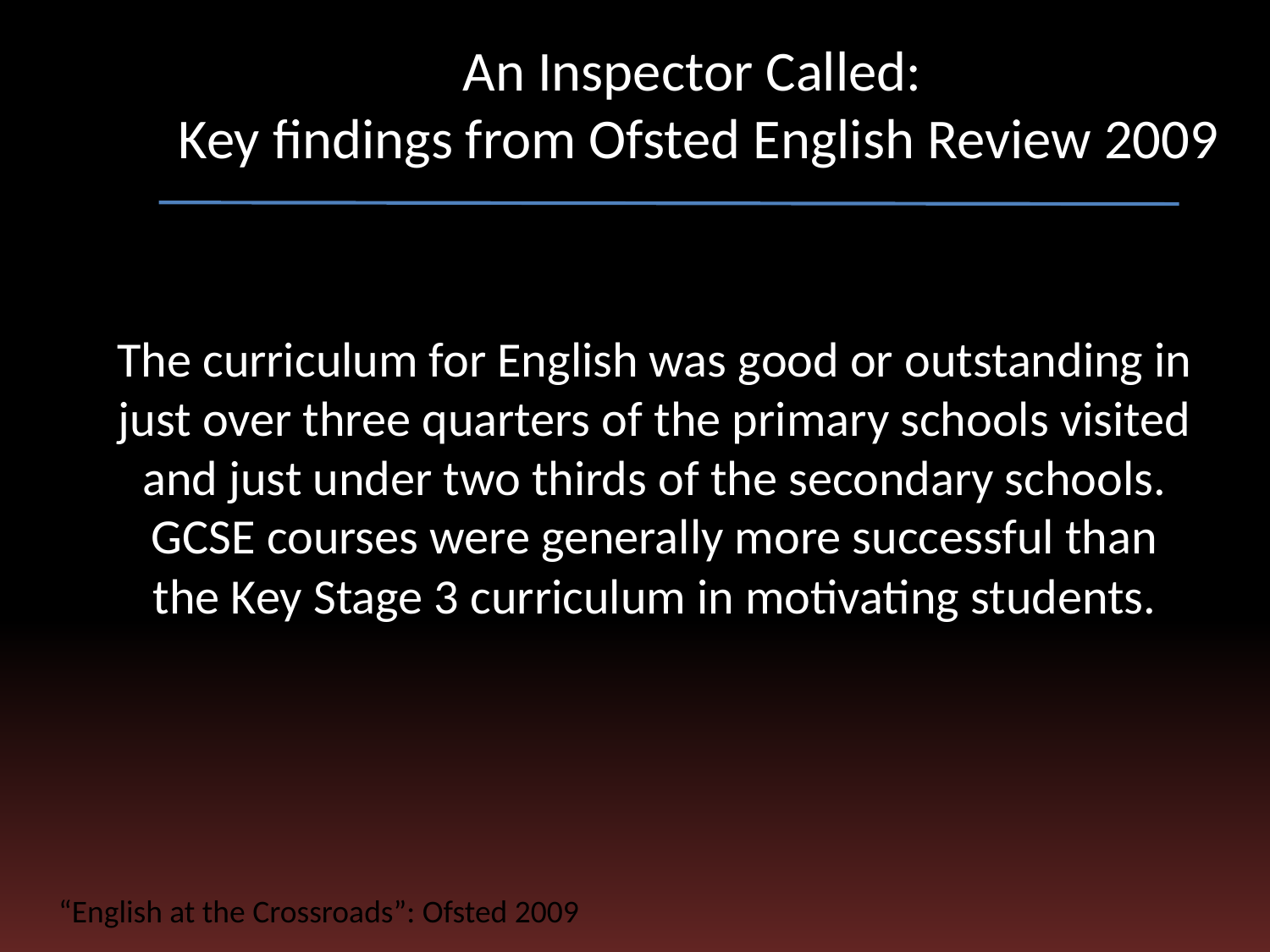

# An Inspector Called: Key findings from Ofsted English Review 2009
The curriculum for English was good or outstanding in just over three quarters of the primary schools visited and just under two thirds of the secondary schools. GCSE courses were generally more successful than the Key Stage 3 curriculum in motivating students.
“English at the Crossroads”: Ofsted 2009